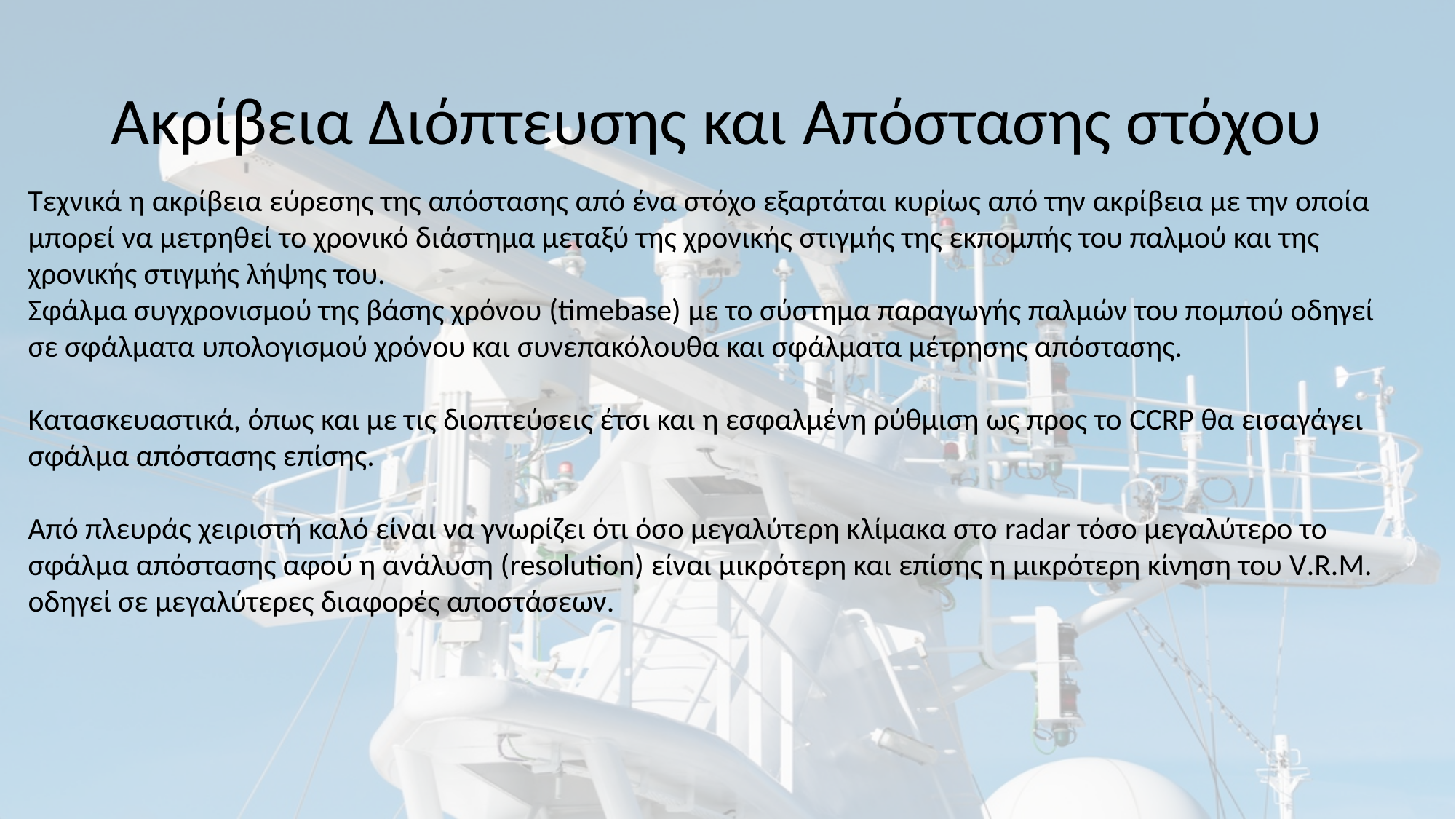

# Ακρίβεια Διόπτευσης και Απόστασης στόχου
Τεχνικά η ακρίβεια εύρεσης της απόστασης από ένα στόχο εξαρτάται κυρίως από την ακρίβεια με την οποία μπορεί να μετρηθεί το χρονικό διάστημα μεταξύ της χρονικής στιγμής της εκπομπής του παλμού και της χρονικής στιγμής λήψης του.
Σφάλμα συγχρονισμού της βάσης χρόνου (timebase) με το σύστημα παραγωγής παλμών του πομπού οδηγεί σε σφάλματα υπολογισμού χρόνου και συνεπακόλουθα και σφάλματα μέτρησης απόστασης.

Κατασκευαστικά, όπως και με τις διοπτεύσεις έτσι και η εσφαλμένη ρύθμιση ως προς το CCRP θα εισαγάγει σφάλμα απόστασης επίσης.

Από πλευράς χειριστή καλό είναι να γνωρίζει ότι όσο μεγαλύτερη κλίμακα στο radar τόσο μεγαλύτερο το σφάλμα απόστασης αφού η ανάλυση (resolution) είναι μικρότερη και επίσης η μικρότερη κίνηση του V.R.M. οδηγεί σε μεγαλύτερες διαφορές αποστάσεων.